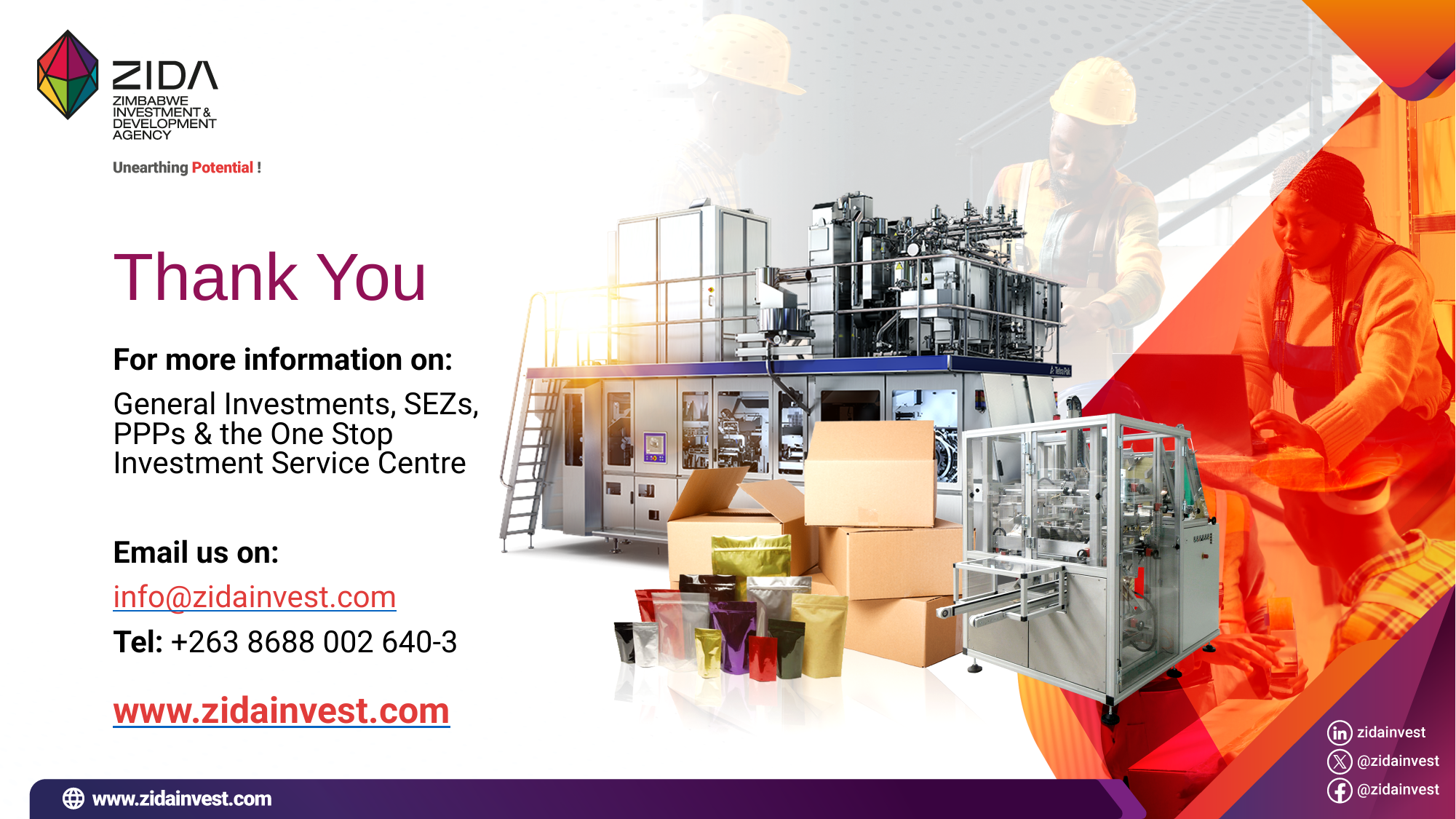

Thank You
For more information on:
General Investments, SEZs, PPPs & the One Stop Investment Service Centre

Email us on:
info@zidainvest.com
Tel: +263 8688 002 640-3
www.zidainvest.com